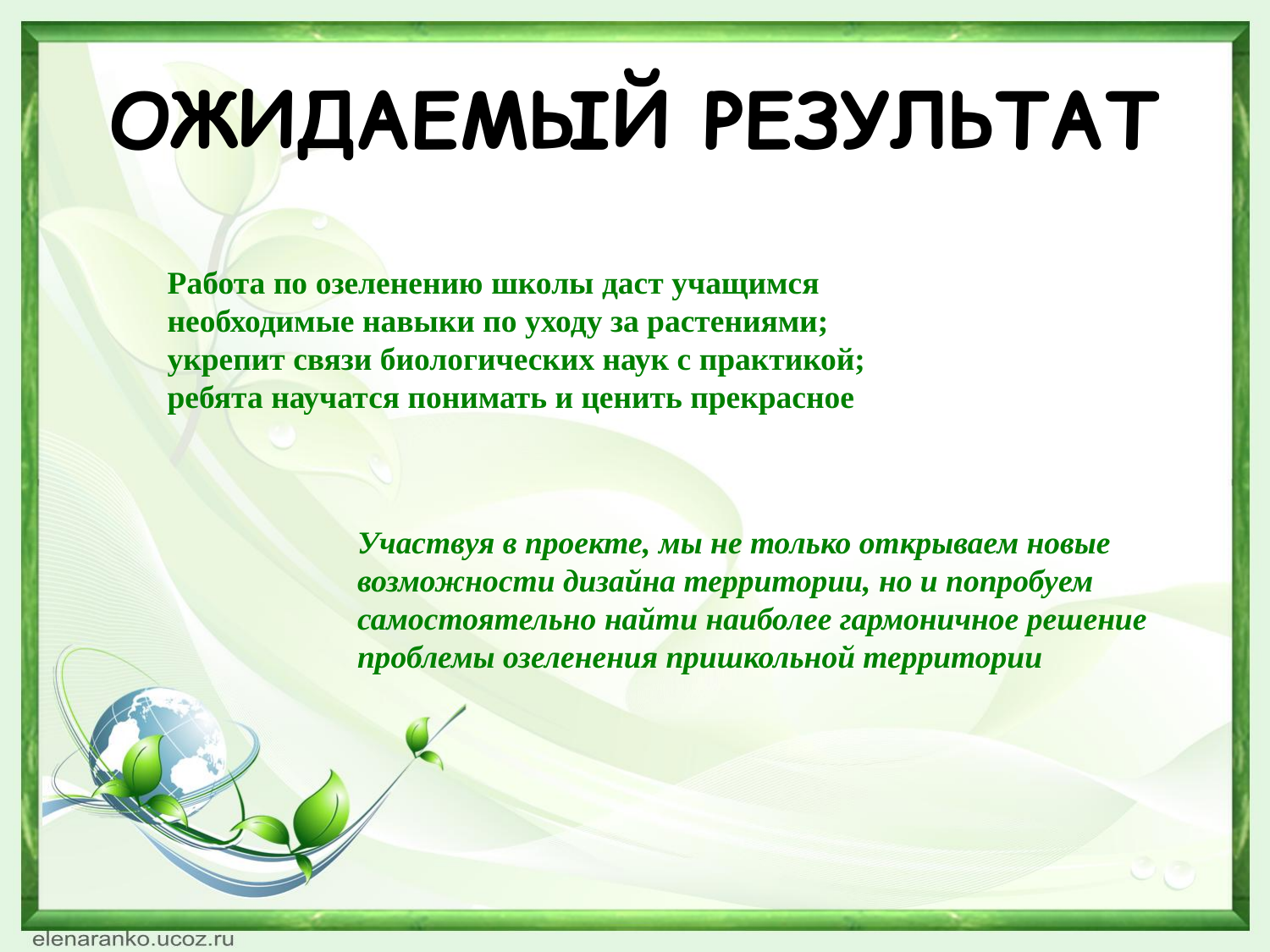

# Ожидаемый результат
Работа по озеленению школы даст учащимся необходимые навыки по уходу за растениями; укрепит связи биологических наук с практикой; ребята научатся понимать и ценить прекрасное
Участвуя в проекте, мы не только открываем новые возможности дизайна территории, но и попробуем самостоятельно найти наиболее гармоничное решение проблемы озеленения пришкольной территории